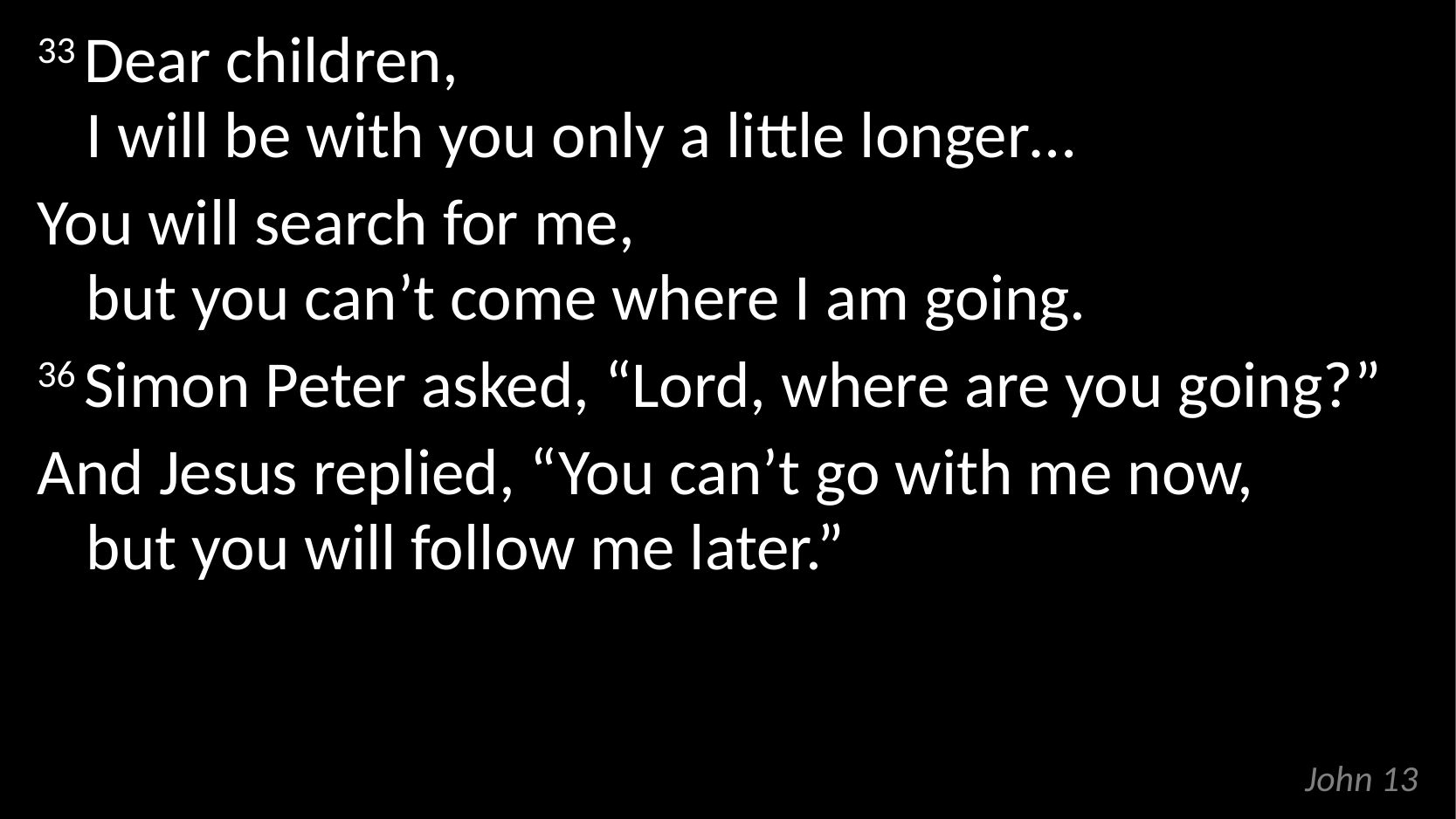

33 Dear children,
I will be with you only a little longer…
You will search for me,
but you can’t come where I am going.
36 Simon Peter asked, “Lord, where are you going?”
And Jesus replied, “You can’t go with me now,
but you will follow me later.”
# John 13